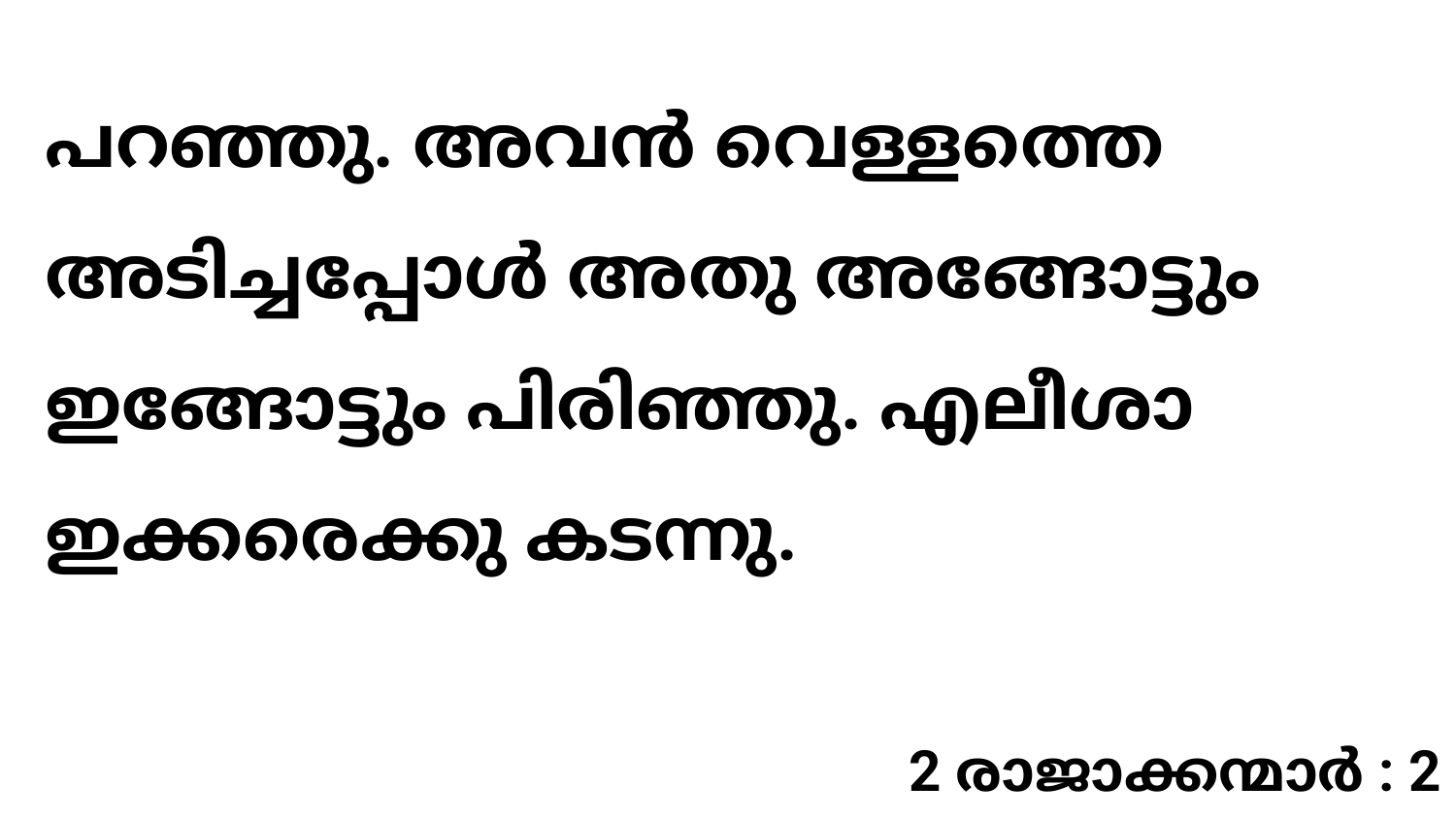

പറഞ്ഞു. അവൻ വെള്ളത്തെ അടിച്ചപ്പോൾ അതു അങ്ങോട്ടും ഇങ്ങോട്ടും പിരിഞ്ഞു. എലീശാ ഇക്കരെക്കു കടന്നു.
2 രാജാക്കന്മാർ : 2